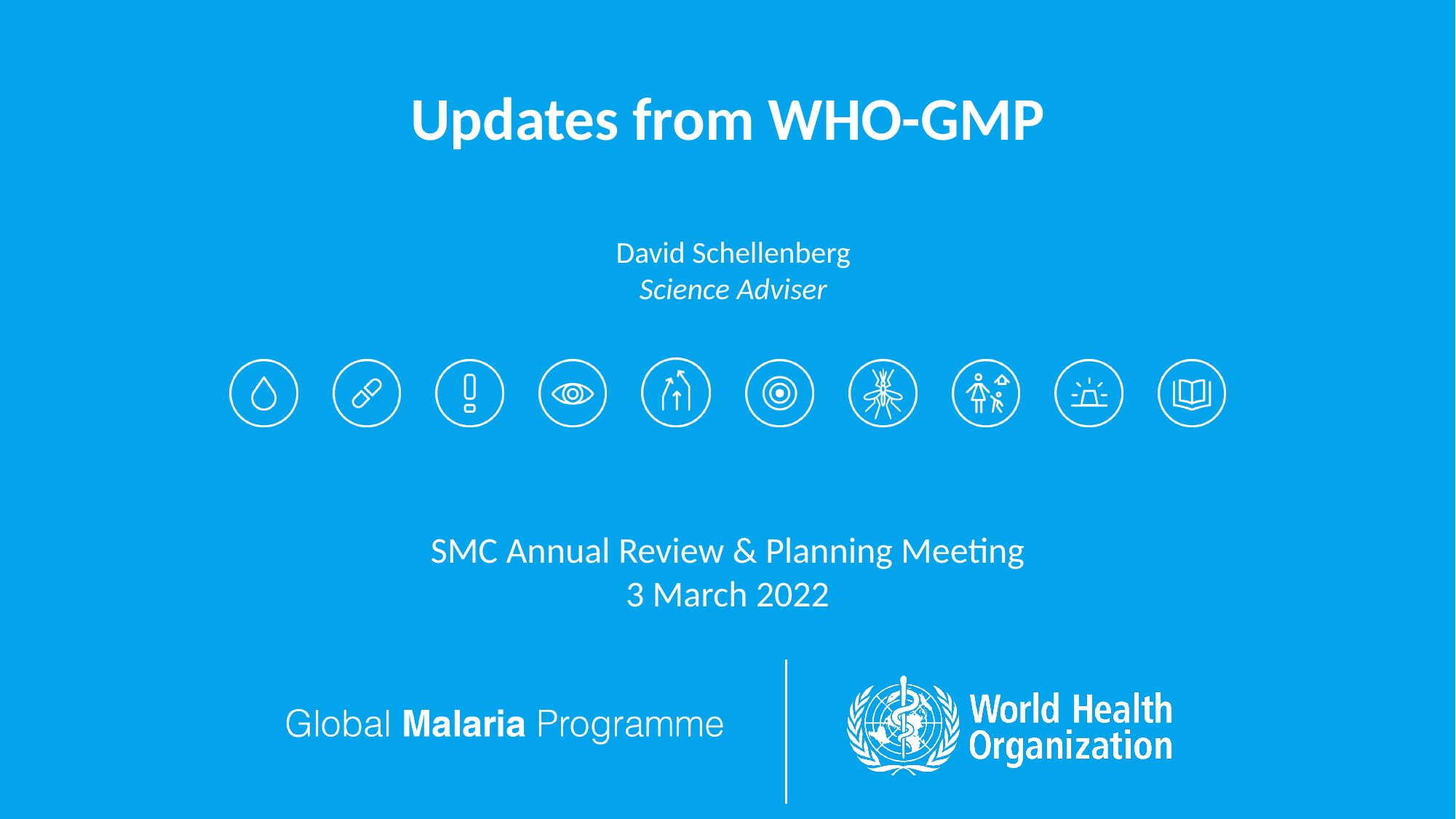

# Updates from WHO-GMP
David Schellenberg
Science Adviser
SMC Annual Review & Planning Meeting
3 March 2022